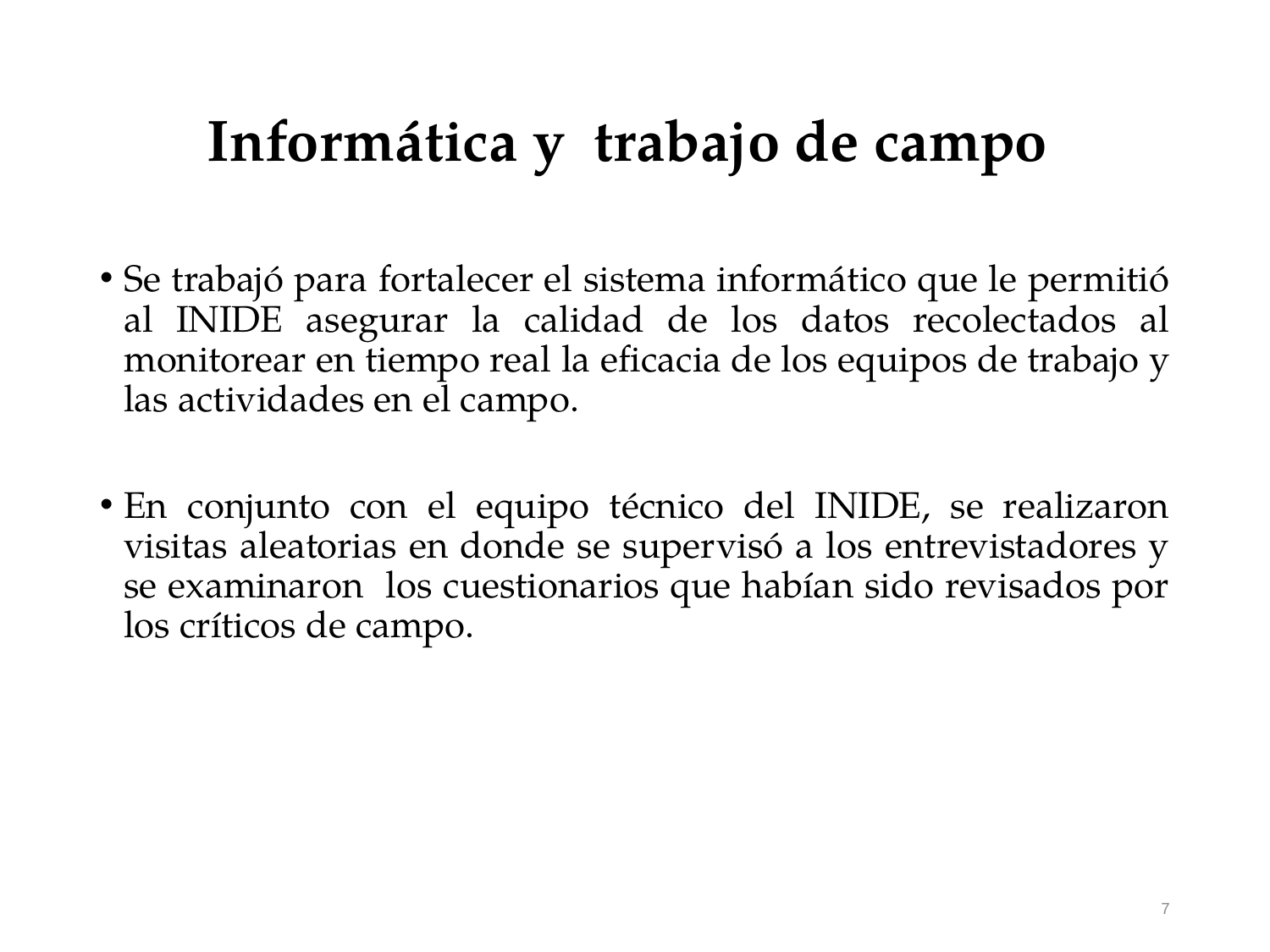

# Informática y  trabajo de campo
Se trabajó para fortalecer el sistema informático que le permitió al INIDE asegurar la calidad de los datos recolectados al monitorear en tiempo real la eficacia de los equipos de trabajo y las actividades en el campo.

En conjunto con el equipo técnico del INIDE, se realizaron visitas aleatorias en donde se supervisó a los entrevistadores y se examinaron  los cuestionarios que habían sido revisados por los críticos de campo.

7